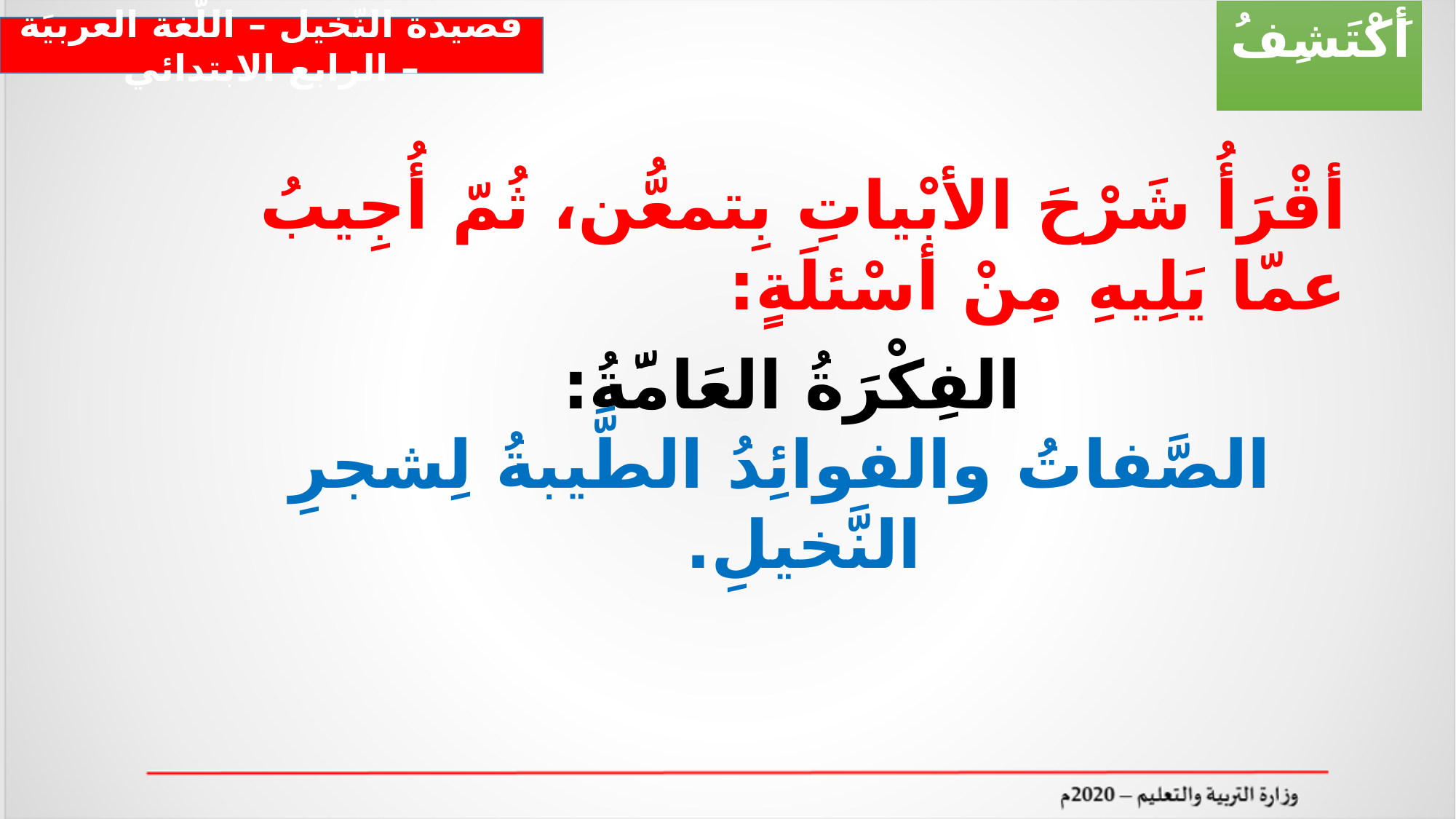

أَكْتَشِفُ
قصيدة النّخيل – اللّغة العربيَة – الرابع الابتدائي

أقْرَأُ شَرْحَ الأبْياتِ بِتمعُّن، ثُمّ أُجِيبُ عمّا يَلِيهِ مِنْ أسْئلَةٍ:
الفِكْرَةُ العَامَّةُ:
الصَّفاتُ والفوائِدُ الطَّيبةُ لِشجرِ النَّخيلِ.